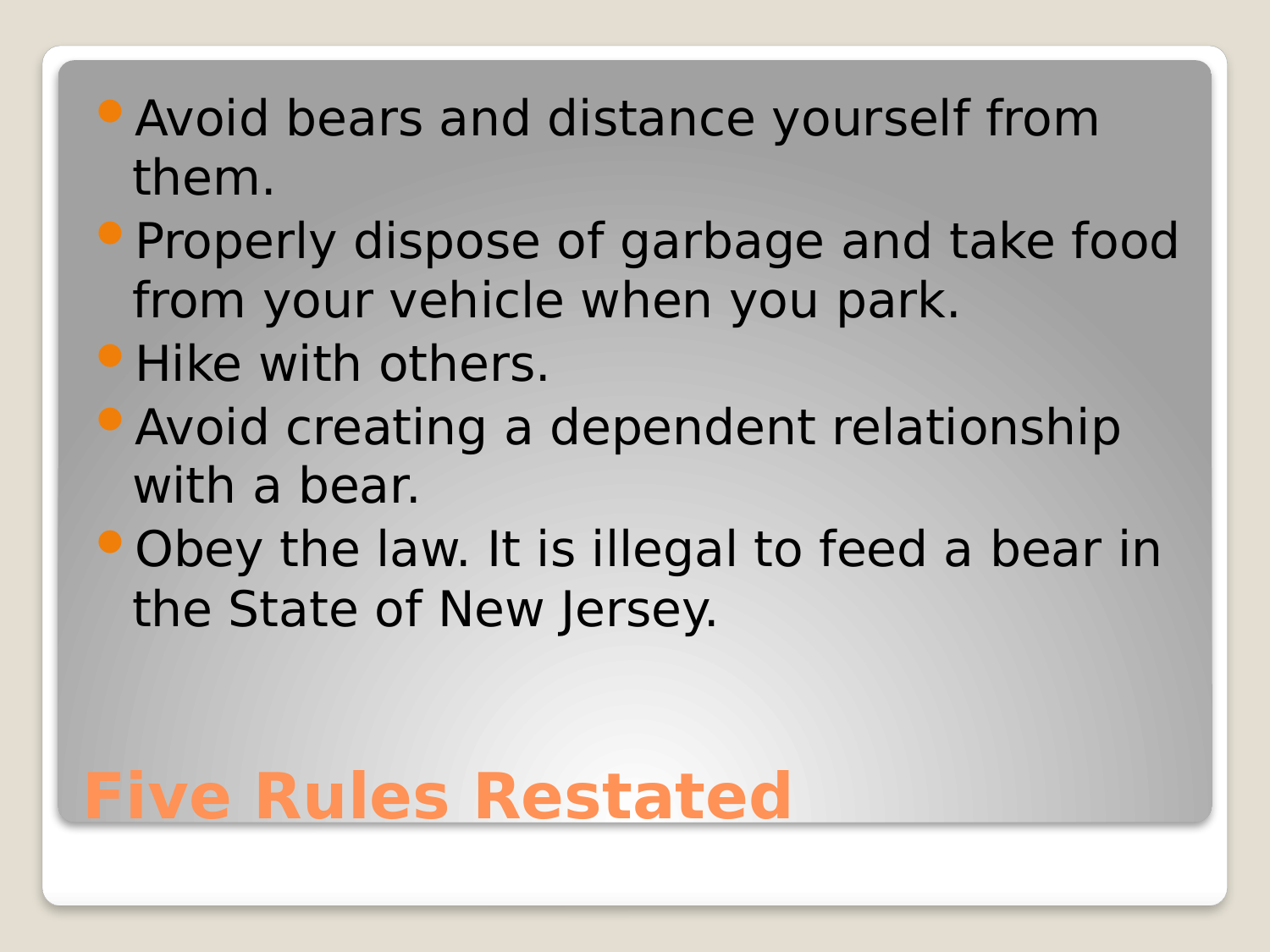

Avoid bears and distance yourself from them.
Properly dispose of garbage and take food from your vehicle when you park.
Hike with others.
Avoid creating a dependent relationship with a bear.
Obey the law. It is illegal to feed a bear in the State of New Jersey.

# Five Rules Restated